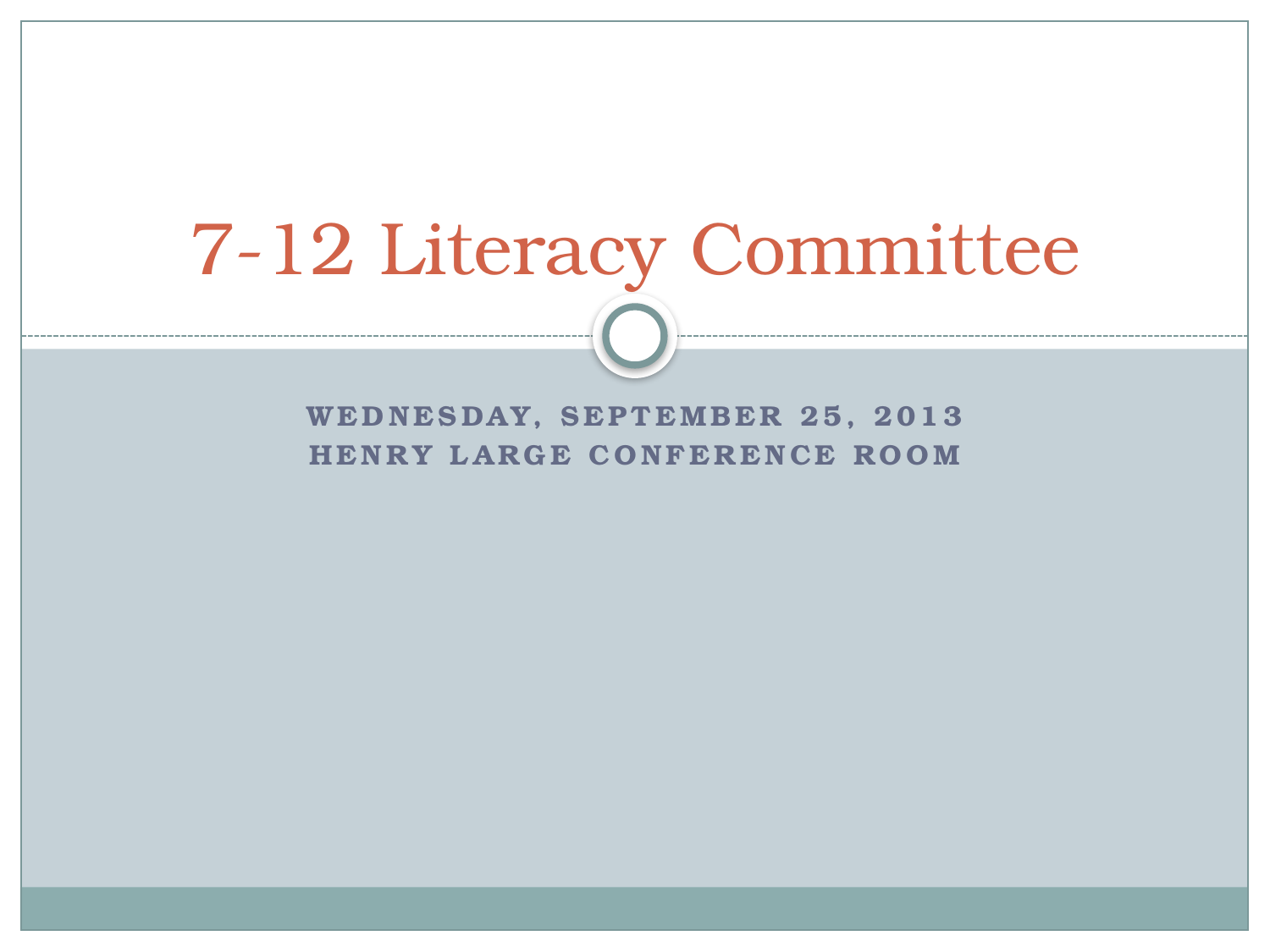

# 7-12 Literacy Committee
Wednesday, September 25, 2013
Henry large conference room